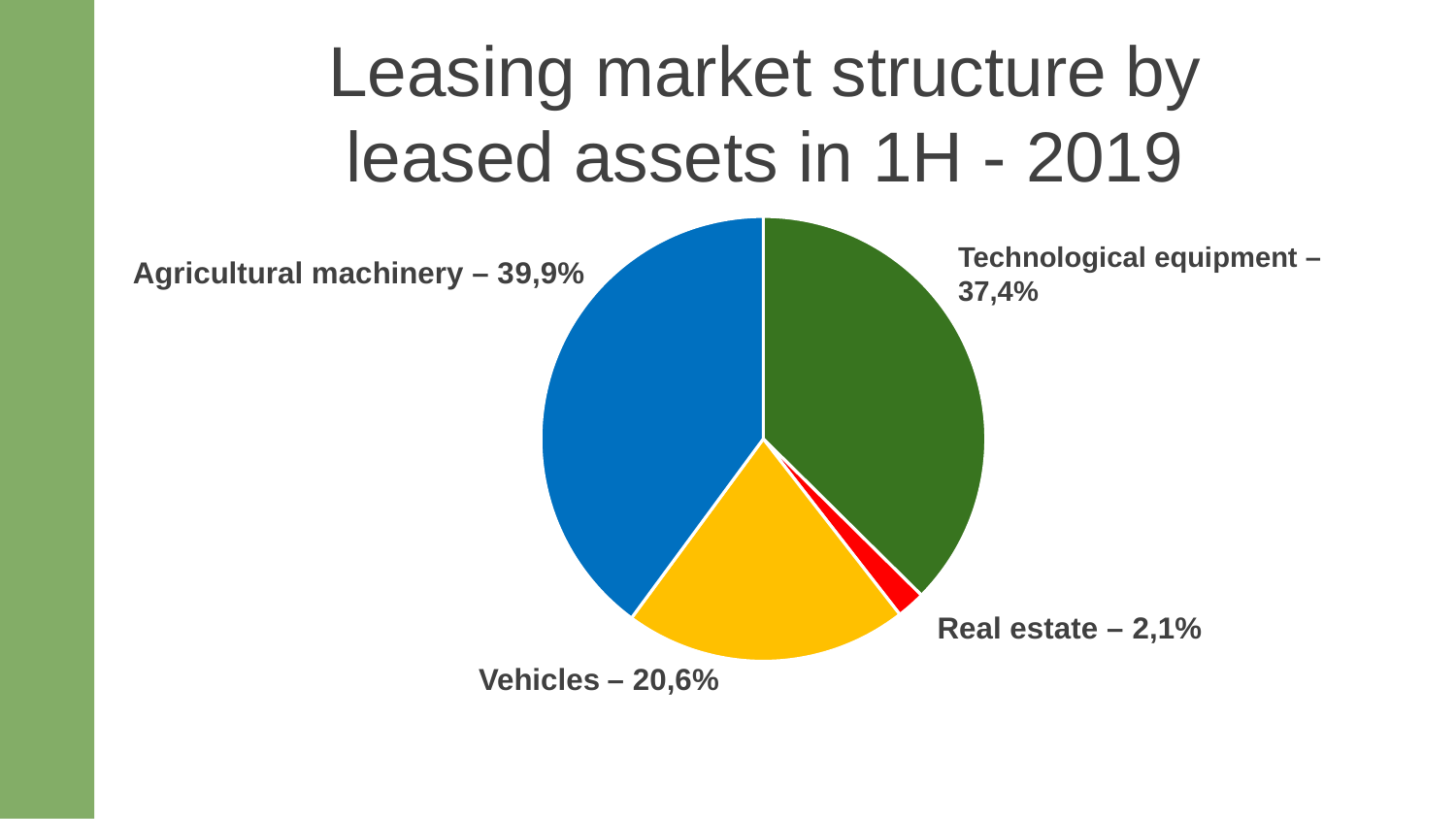

Leasing market structure by
leased assets in 1H - 2019

### Chart

| Category | Продажи |
|---|---|
| Technological equipment | 37.4 |
| Real estate | 2.07 |
| Vehicles  | 20.6 |
| Agricultural | 39.89 |
Agricultural machinery – 39,9%
Technological equipment – 37,4%
Real estate – 2,1%
Vehicles – 20,6%